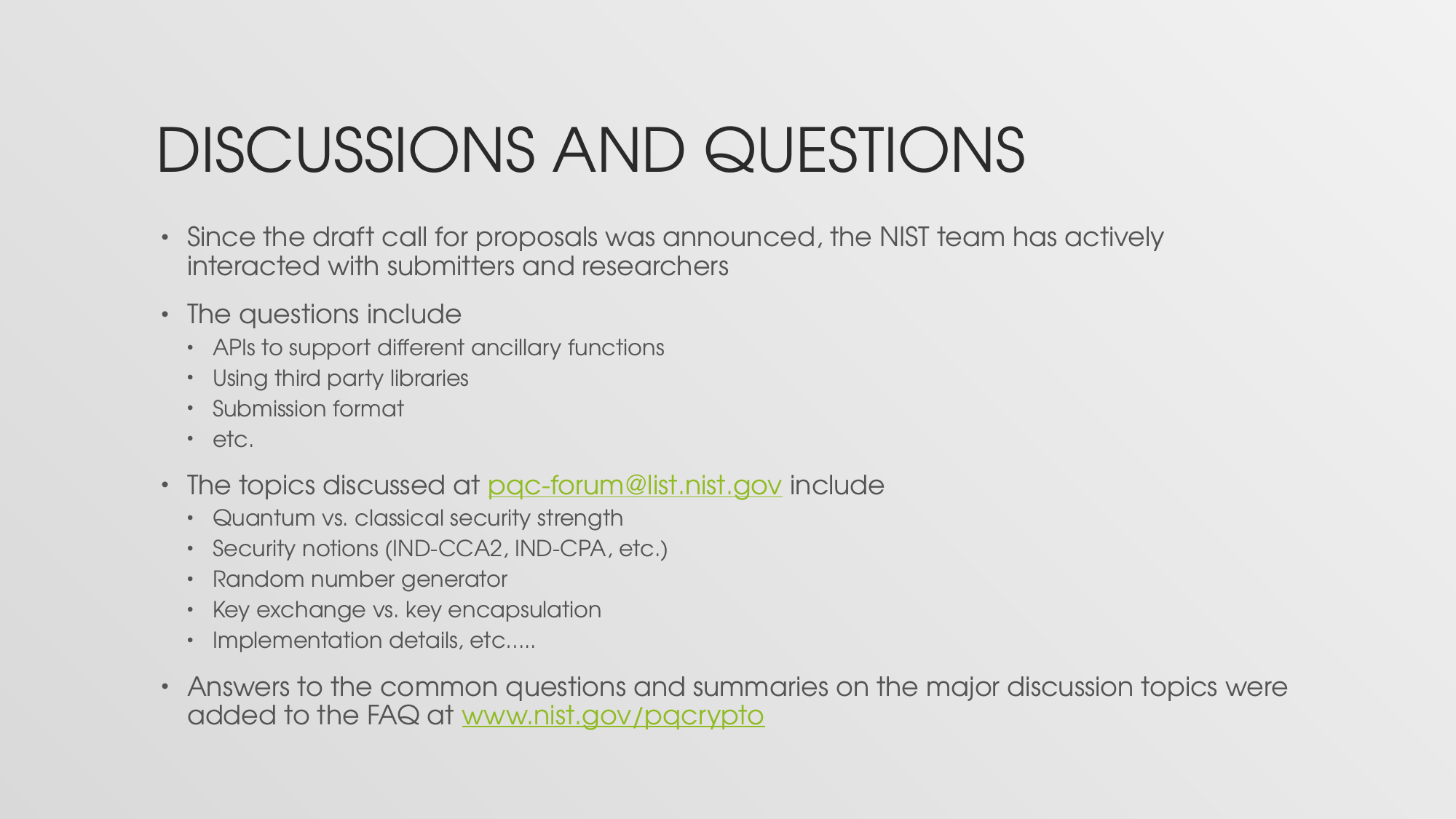

# Discussions and Questions
Since the draft call for proposals was announced, the NIST team has actively interacted with submitters and researchers
The questions include
APIs to support different ancillary functions
Using third party libraries
Submission format
etc.
The topics discussed at pqc-forum@list.nist.gov include
Quantum vs. classical security strength
Security notions (IND-CCA2, IND-CPA, etc.)
Random number generator
Key exchange vs. key encapsulation
Implementation details, etc…..
Answers to the common questions and summaries on the major discussion topics were added to the FAQ at www.nist.gov/pqcrypto